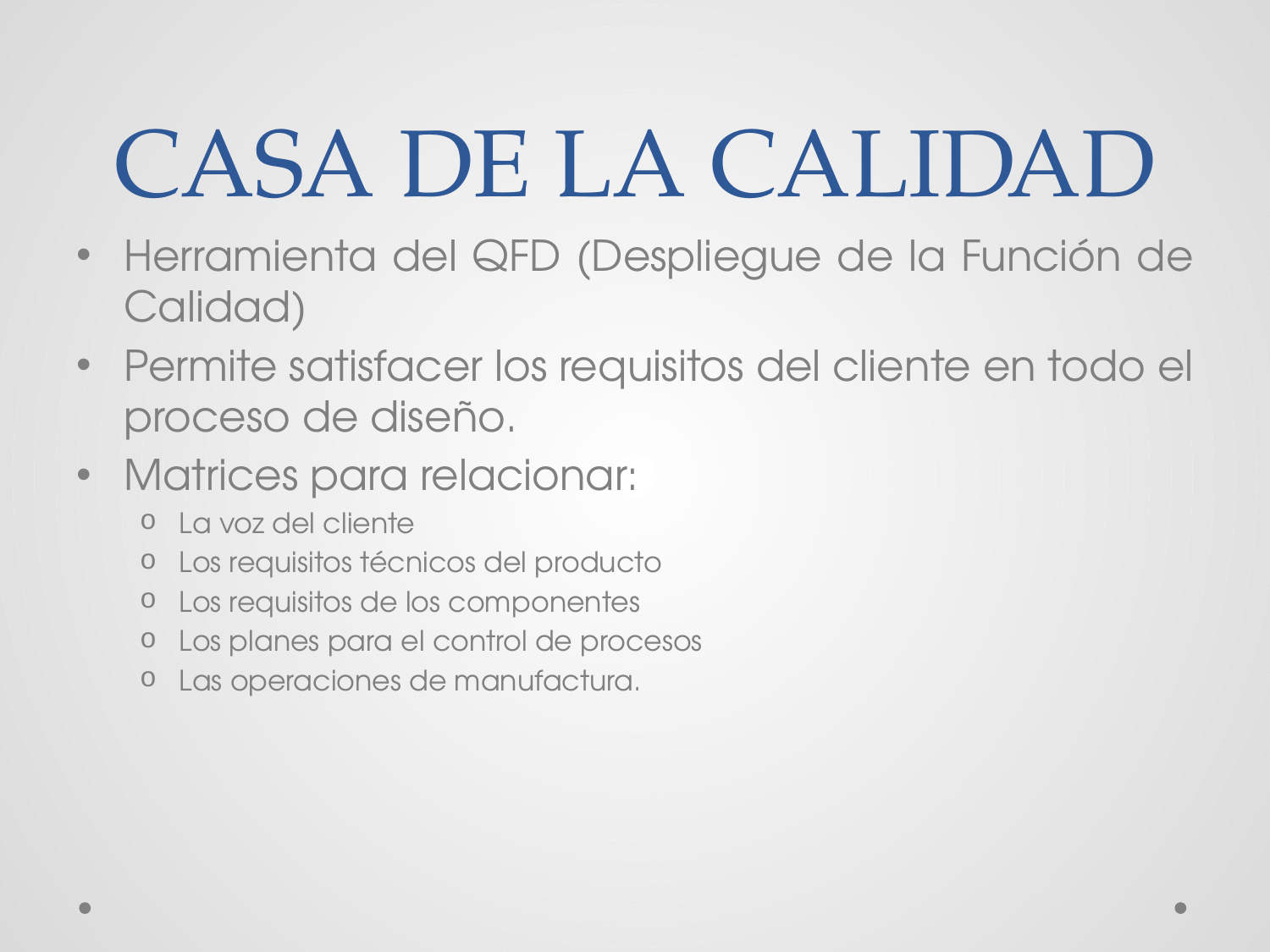

# CASA DE LA CALIDAD
Herramienta del QFD (Despliegue de la Función de Calidad)
Permite satisfacer los requisitos del cliente en todo el proceso de diseño.
Matrices para relacionar:
La voz del cliente
Los requisitos técnicos del producto
Los requisitos de los componentes
Los planes para el control de procesos
Las operaciones de manufactura.